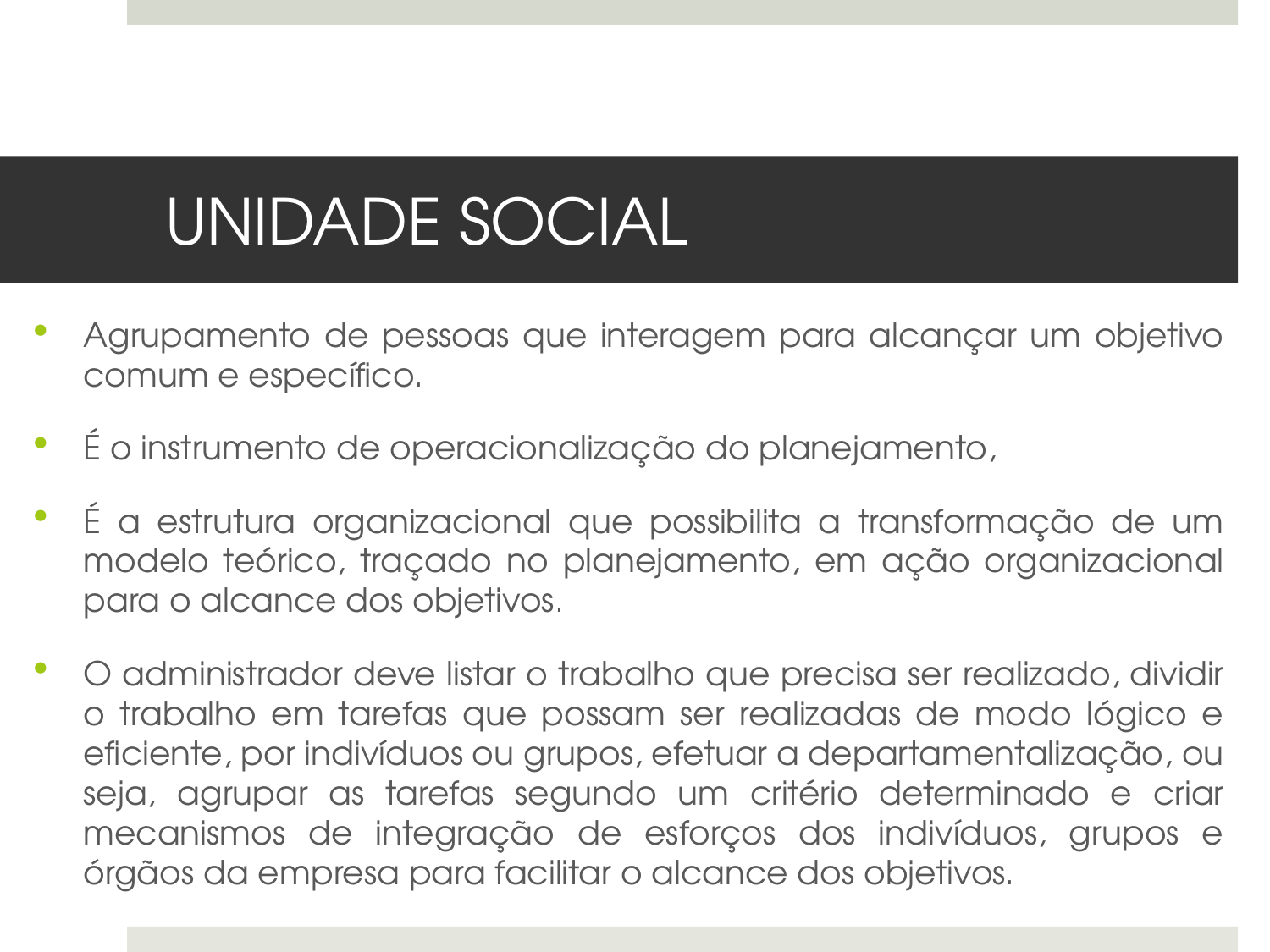

# UNIDADE SOCIAL
Agrupamento de pessoas que interagem para alcançar um objetivo comum e específico.
É o instrumento de operacionalização do planejamento,
É a estrutura organizacional que possibilita a transformação de um modelo teórico, traçado no planejamento, em ação organizacional para o alcance dos objetivos.
O administrador deve listar o trabalho que precisa ser realizado, dividir o trabalho em tarefas que possam ser realizadas de modo lógico e eficiente, por indivíduos ou grupos, efetuar a departamentalização, ou seja, agrupar as tarefas segundo um critério determinado e criar mecanismos de integração de esforços dos indivíduos, grupos e órgãos da empresa para facilitar o alcance dos objetivos.